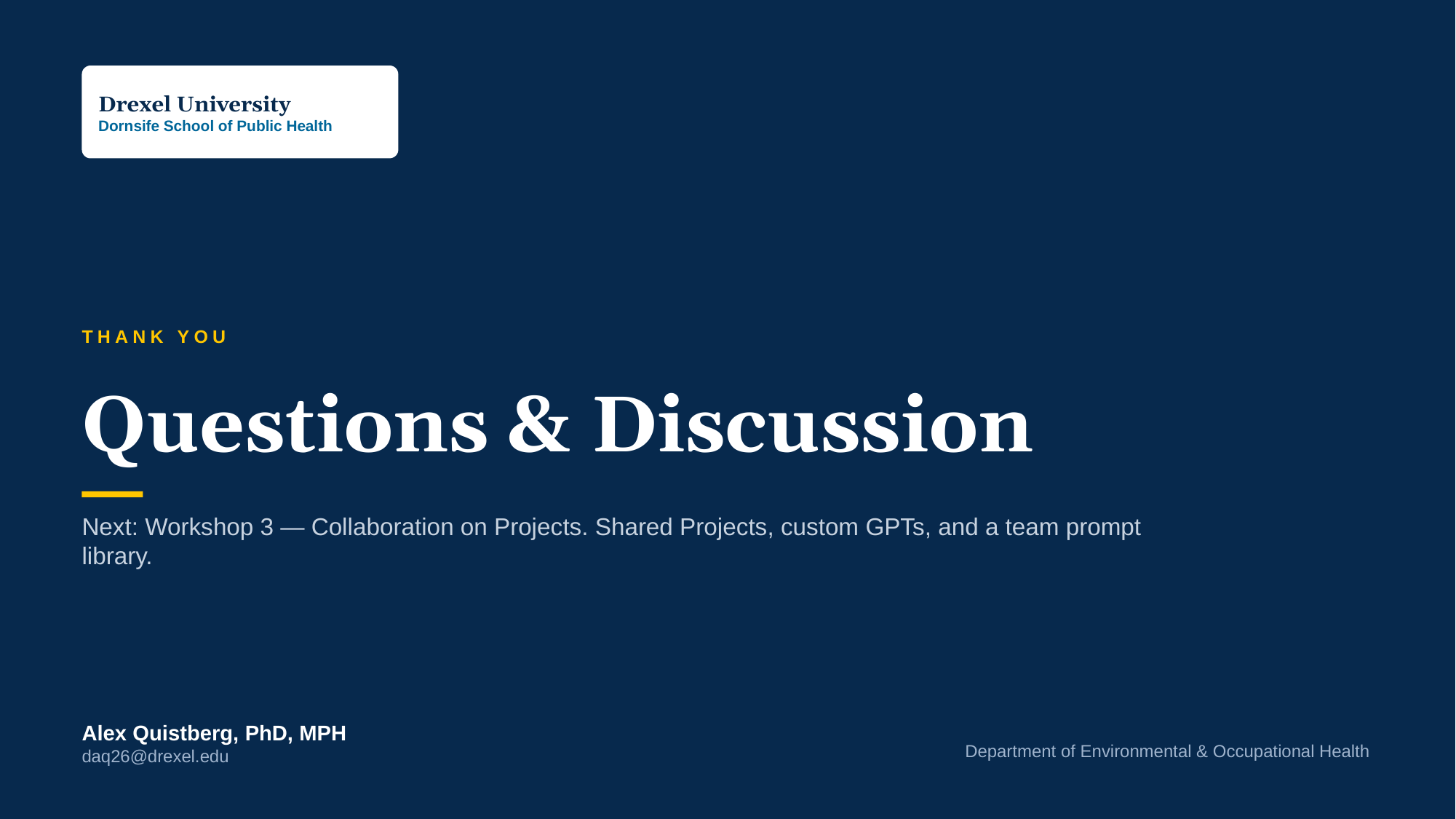

Drexel University
Dornsife School of Public Health
THANK YOU
Questions & Discussion

Next: Workshop 3 — Collaboration on Projects. Shared Projects, custom GPTs, and a team prompt library.
Alex Quistberg, PhD, MPH
daq26@drexel.edu
Department of Environmental & Occupational Health